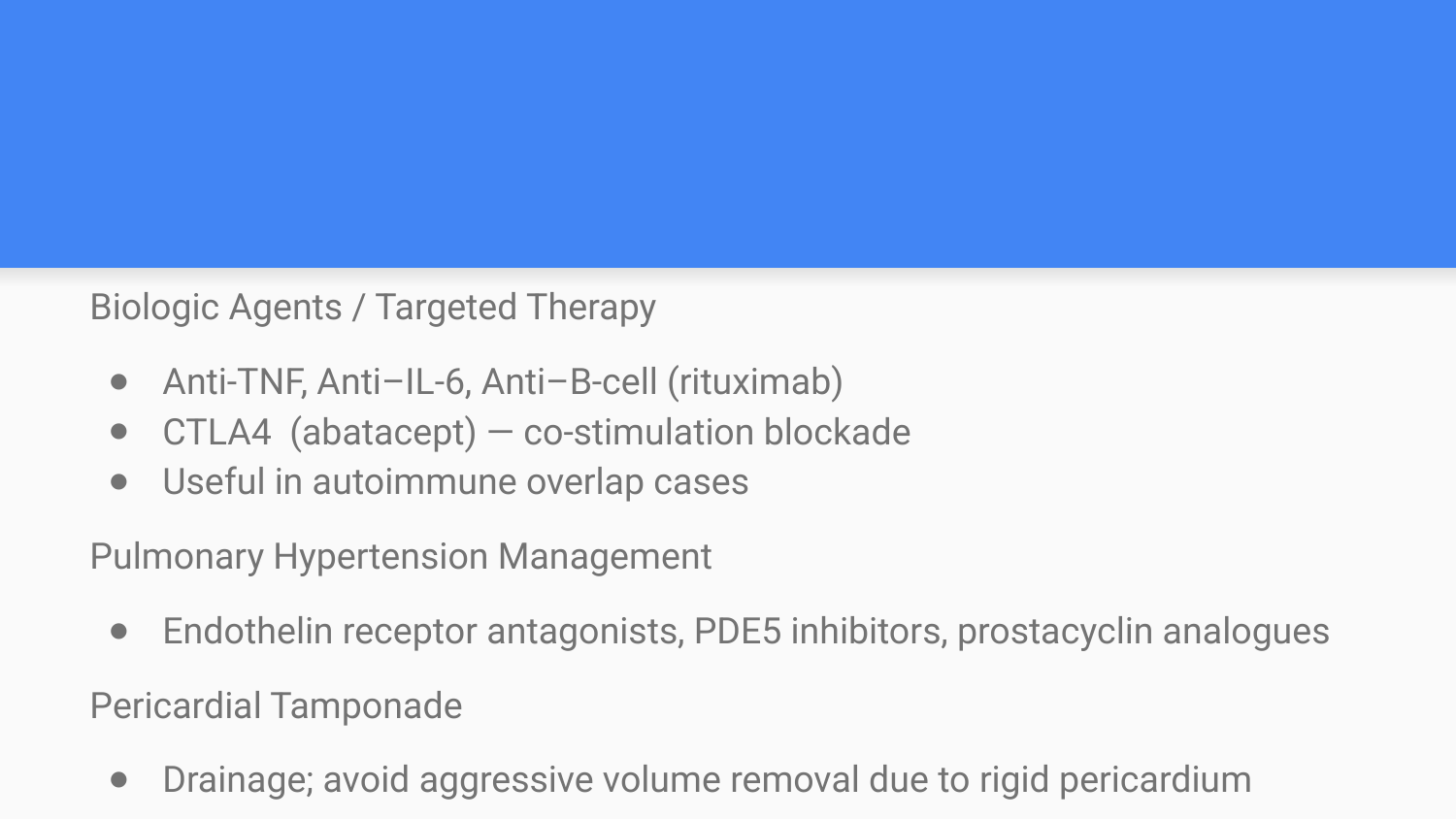

#
Biologic Agents / Targeted Therapy
Anti-TNF, Anti–IL-6, Anti–B-cell (rituximab)
CTLA4  (abatacept) — co-stimulation blockade
Useful in autoimmune overlap cases
Pulmonary Hypertension Management
Endothelin receptor antagonists, PDE5 inhibitors, prostacyclin analogues
Pericardial Tamponade
Drainage; avoid aggressive volume removal due to rigid pericardium